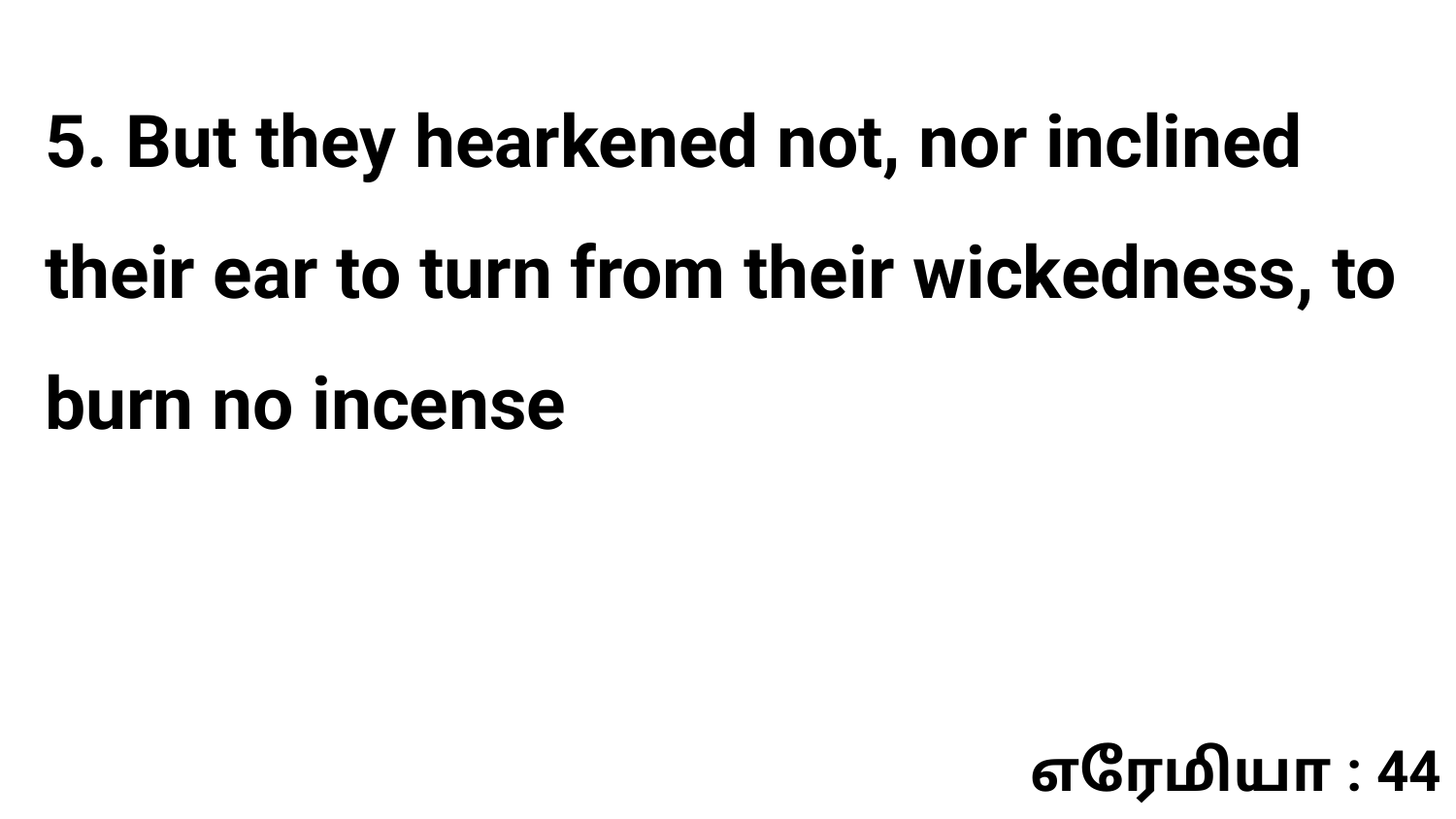

5. But they hearkened not, nor inclined their ear to turn from their wickedness, to burn no incense
எரேமியா : 44